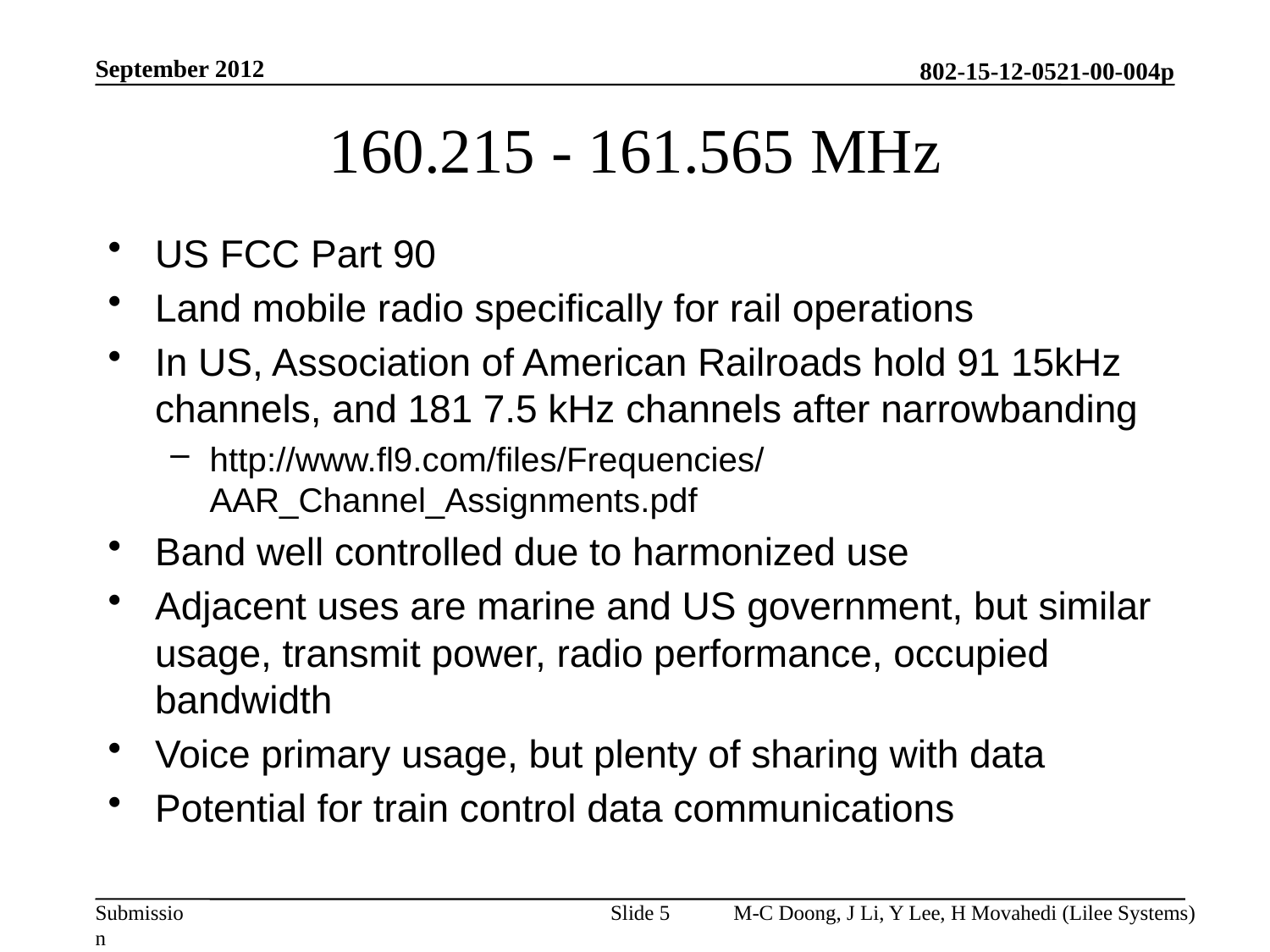

September 2012
# 160.215 - 161.565 MHz
US FCC Part 90
Land mobile radio specifically for rail operations
In US, Association of American Railroads hold 91 15kHz channels, and 181 7.5 kHz channels after narrowbanding
http://www.fl9.com/files/Frequencies/AAR_Channel_Assignments.pdf
Band well controlled due to harmonized use
Adjacent uses are marine and US government, but similar usage, transmit power, radio performance, occupied bandwidth
Voice primary usage, but plenty of sharing with data
Potential for train control data communications
Slide 5
M-C Doong, J Li, Y Lee, H Movahedi (Lilee Systems)